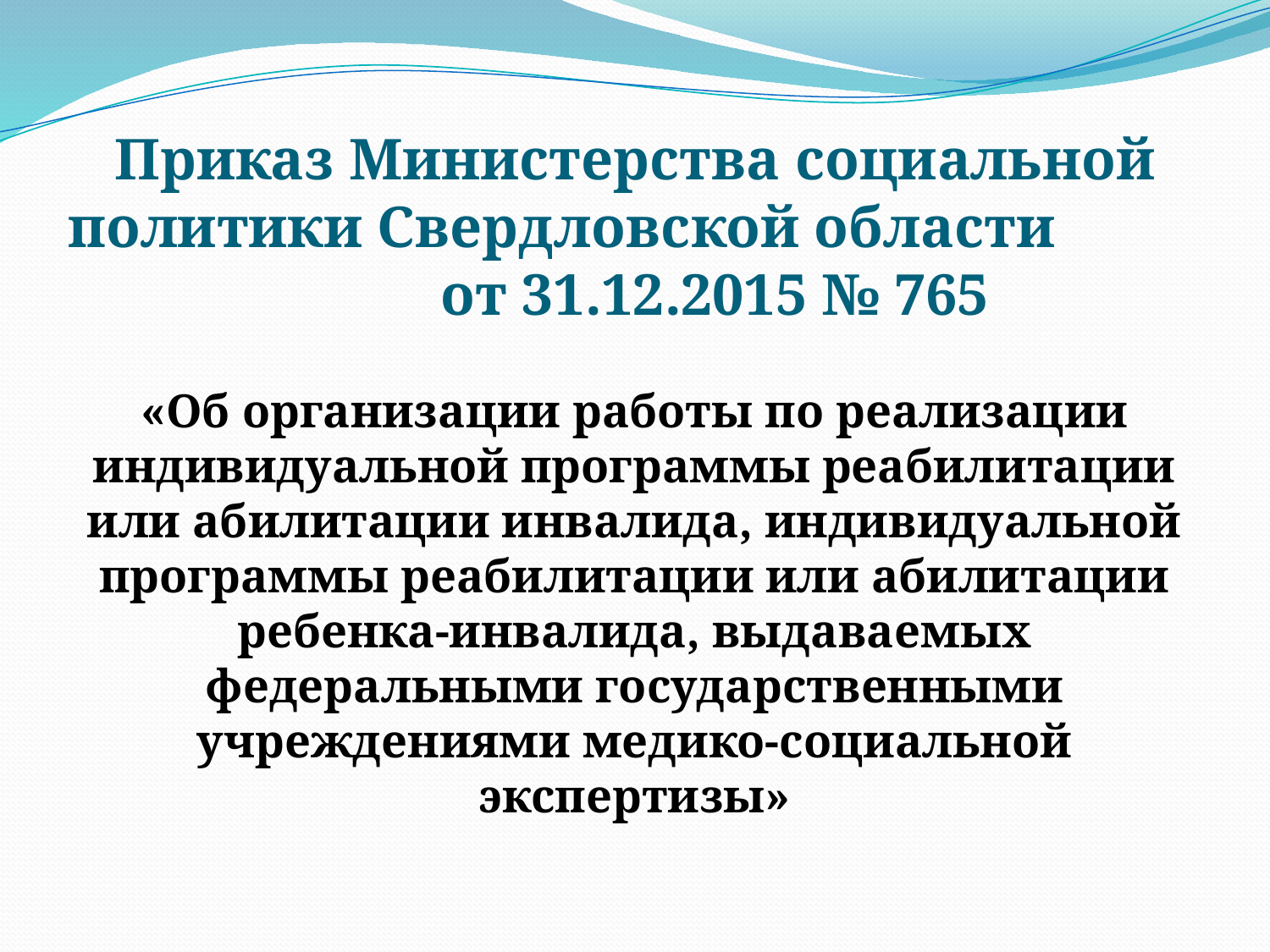

# Приказ Министерства социальной политики Свердловской области                      от 31.12.2015 № 765
«Об организации работы по реализации индивидуальной программы реабилитации или абилитации инвалида, индивидуальной программы реабилитации или абилитации ребенка-инвалида, выдаваемых федеральными государственными учреждениями медико-социальной экспертизы»